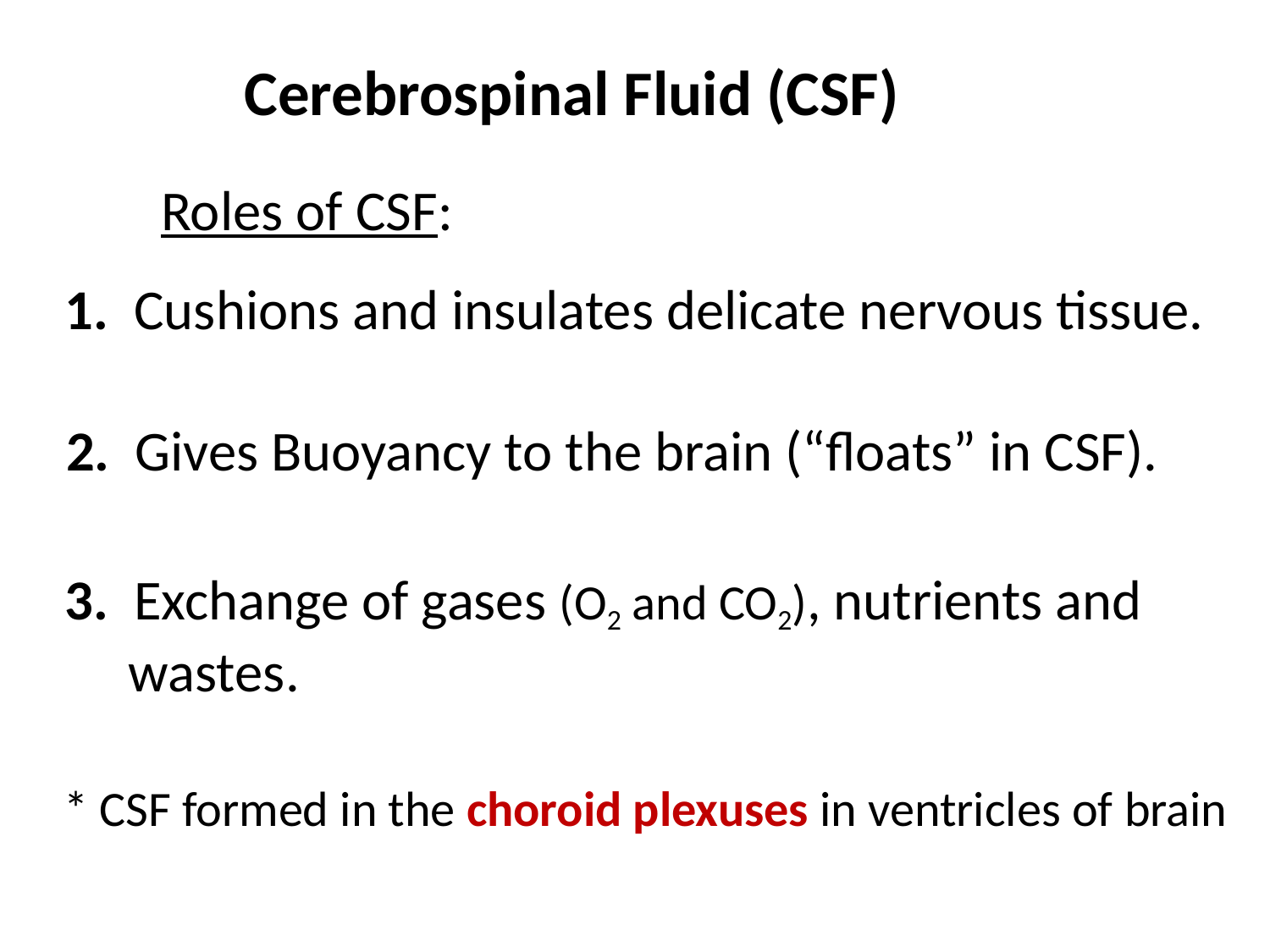

Cerebrospinal Fluid (CSF)
Roles of CSF:
1.  Cushions and insulates delicate nervous tissue.
2.  Gives Buoyancy to the brain (“floats” in CSF).
3.  Exchange of gases (O2 and CO2), nutrients and
     wastes.
* CSF formed in the choroid plexuses in ventricles of brain